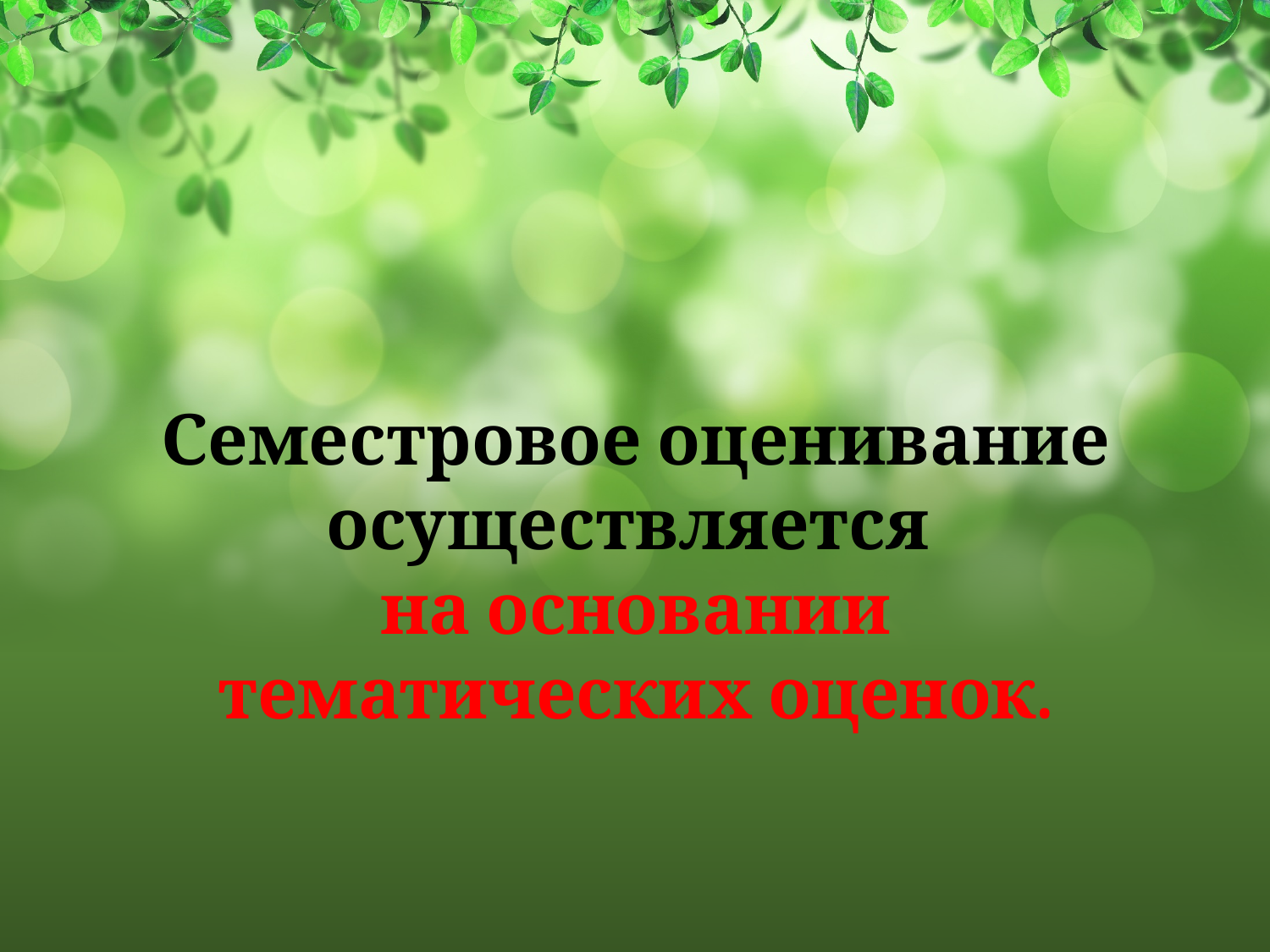

Семестровое оценивание осуществляется
на основании тематических оценок.